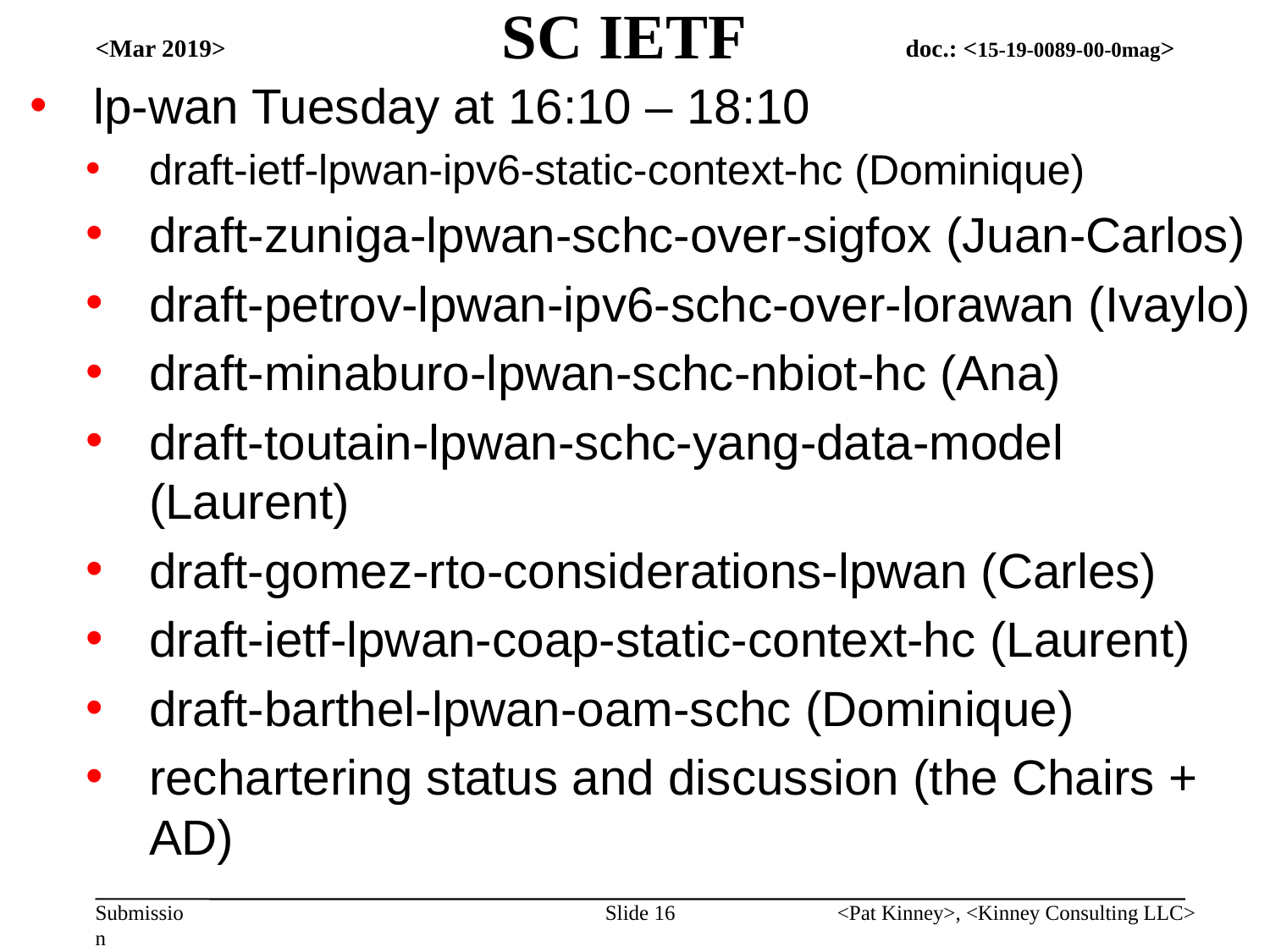

# SC IETF
<Mar 2019>
lp-wan Tuesday at 16:10 – 18:10
draft-ietf-lpwan-ipv6-static-context-hc (Dominique)
draft-zuniga-lpwan-schc-over-sigfox (Juan-Carlos)
draft-petrov-lpwan-ipv6-schc-over-lorawan (Ivaylo)
draft-minaburo-lpwan-schc-nbiot-hc (Ana)
draft-toutain-lpwan-schc-yang-data-model (Laurent)
draft-gomez-rto-considerations-lpwan (Carles)
draft-ietf-lpwan-coap-static-context-hc (Laurent)
draft-barthel-lpwan-oam-schc (Dominique)
rechartering status and discussion (the Chairs + AD)

Slide 16
<Pat Kinney>, <Kinney Consulting LLC>